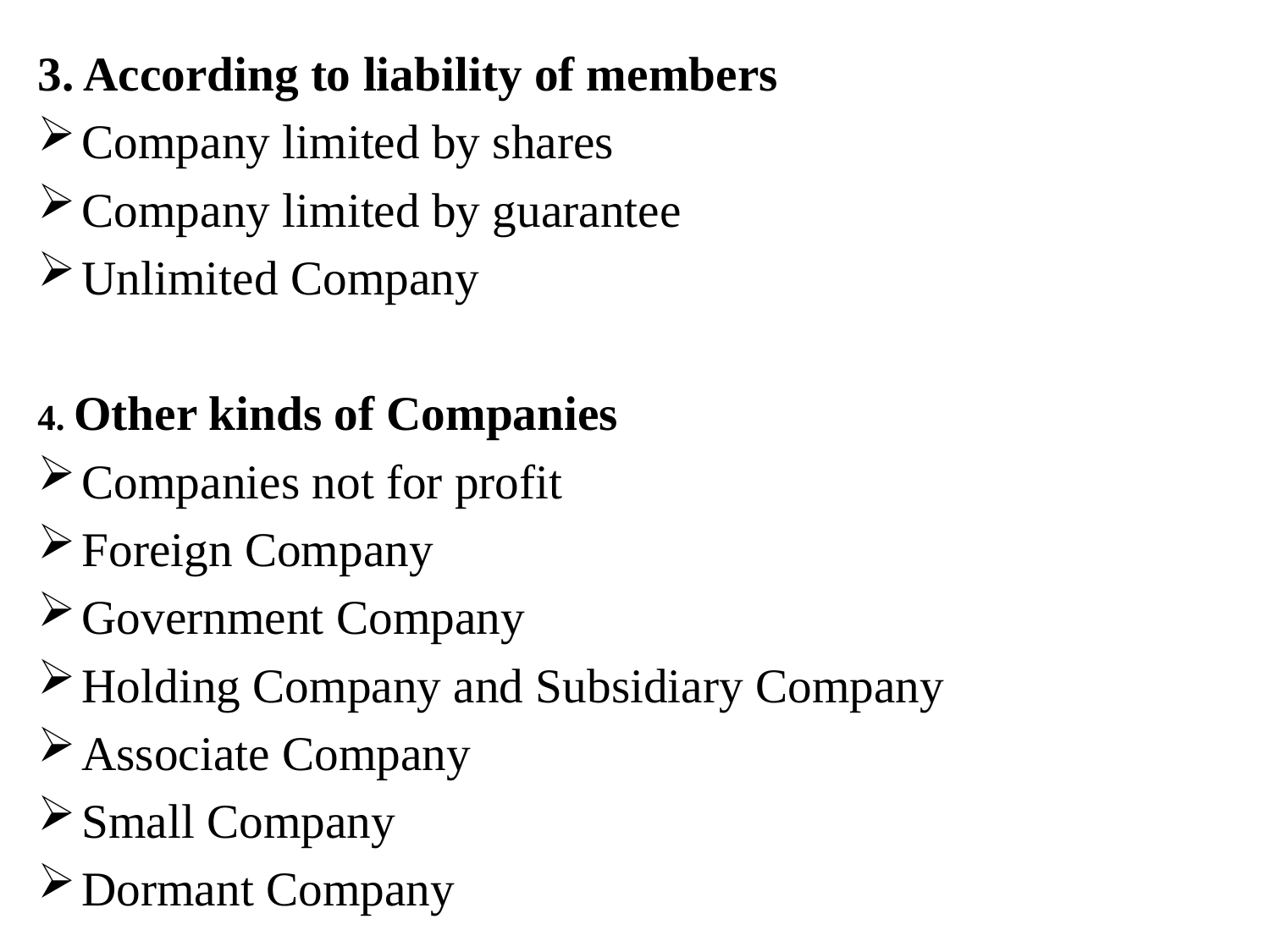

3. According to liability of members
Company limited by shares
Company limited by guarantee
Unlimited Company

4. Other kinds of Companies
Companies not for profit
Foreign Company
Government Company
Holding Company and Subsidiary Company
Associate Company
Small Company
Dormant Company